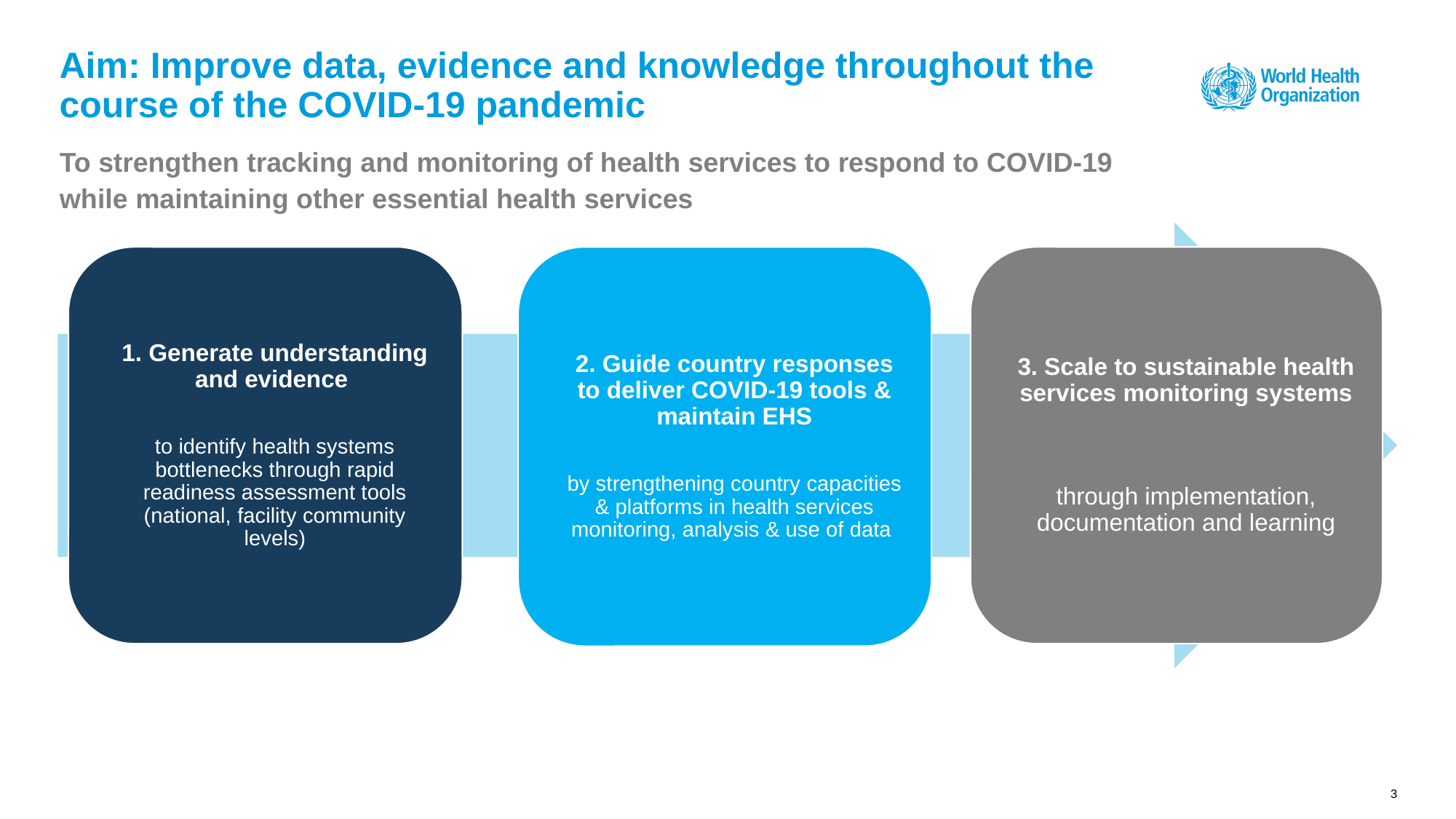

# Aim: Improve data, evidence and knowledge throughout the course of the COVID-19 pandemic
To strengthen tracking and monitoring of health services to respond to COVID-19 while maintaining other essential health services
1. Generate understanding and evidence

to identify health systems bottlenecks through rapid readiness assessment tools (national, facility community levels)
2. Guide country responses to deliver COVID-19 tools & maintain EHS

by strengthening country capacities & platforms in health services monitoring, analysis & use of data
3. Scale to sustainable health services monitoring systems

through implementation, documentation and learning

3